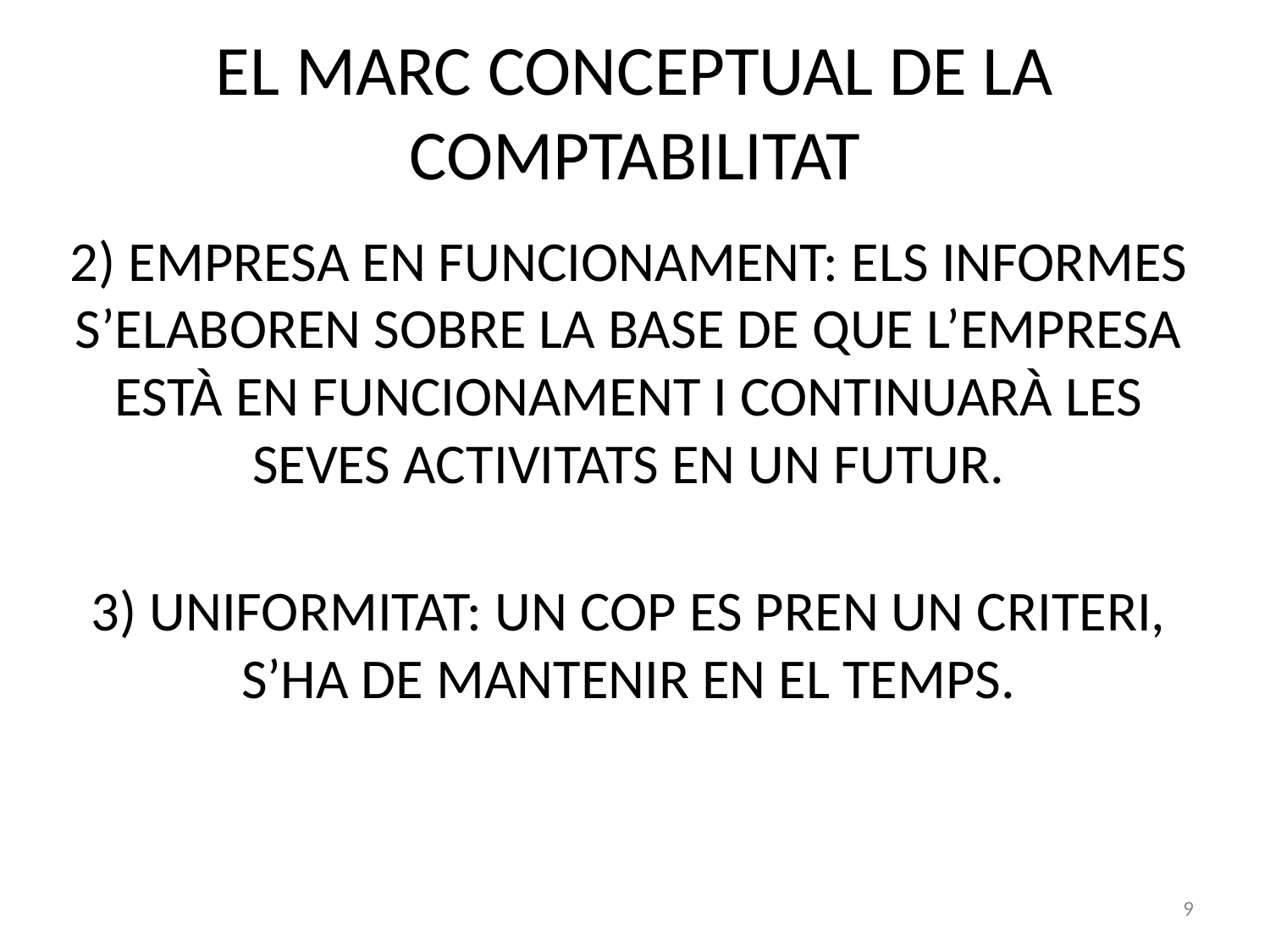

# EL MARC CONCEPTUAL DE LA COMPTABILITAT
2) EMPRESA EN FUNCIONAMENT: ELS INFORMES S’ELABOREN SOBRE LA BASE DE QUE L’EMPRESA ESTÀ EN FUNCIONAMENT I CONTINUARÀ LES SEVES ACTIVITATS EN UN FUTUR.

3) UNIFORMITAT: UN COP ES PREN UN CRITERI, S’HA DE MANTENIR EN EL TEMPS.

9